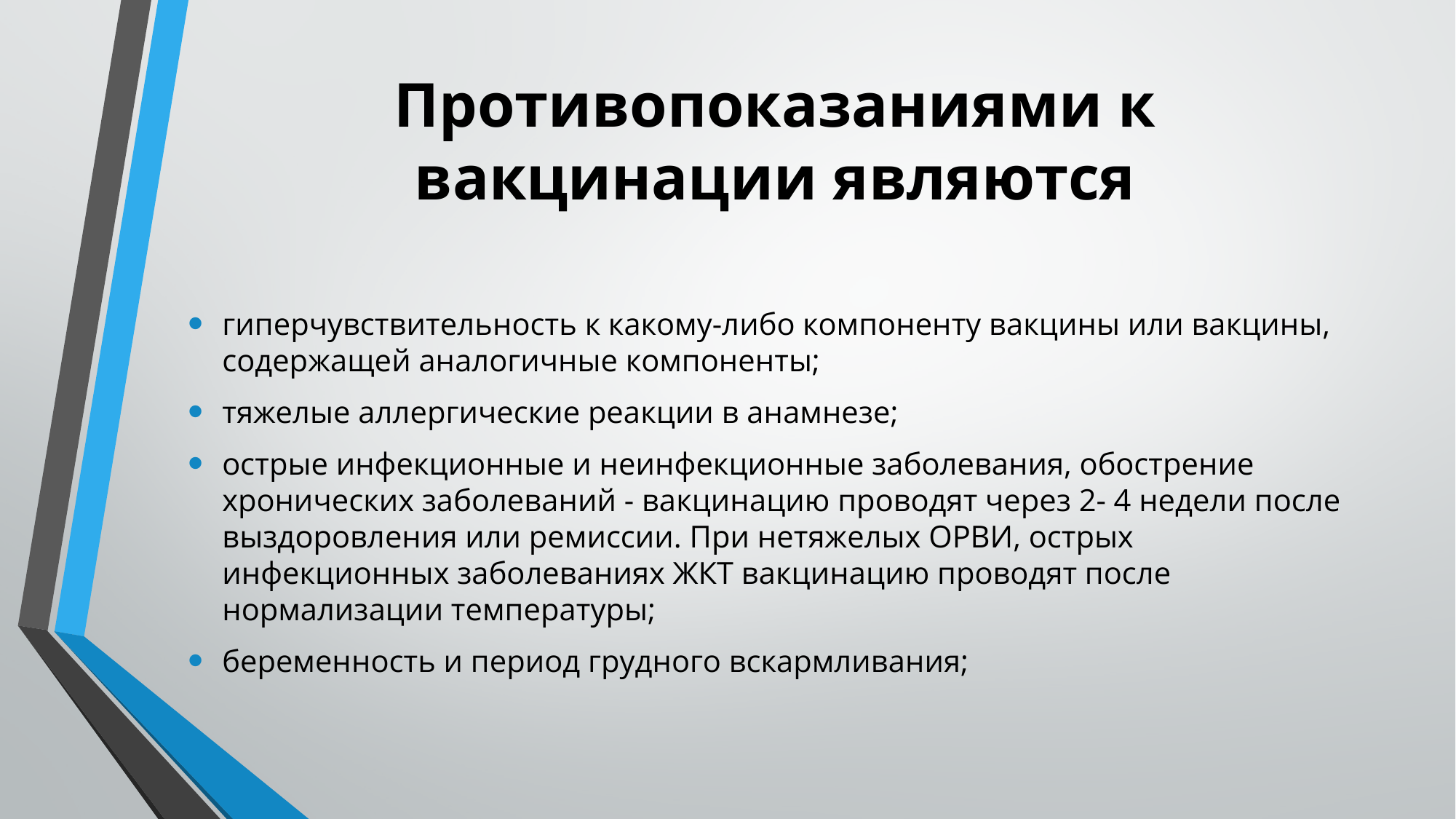

# Противопоказаниями к вакцинации являются
гиперчувствительность к какому-либо компоненту вакцины или вакцины, содержащей аналогичные компоненты;
тяжелые аллергические реакции в анамнезе;
острые инфекционные и неинфекционные заболевания, обострение хронических заболеваний - вакцинацию проводят через 2- 4 недели после выздоровления или ремиссии. При нетяжелых ОРВИ, острых инфекционных заболеваниях ЖКТ вакцинацию проводят после нормализации температуры;
беременность и период грудного вскармливания;